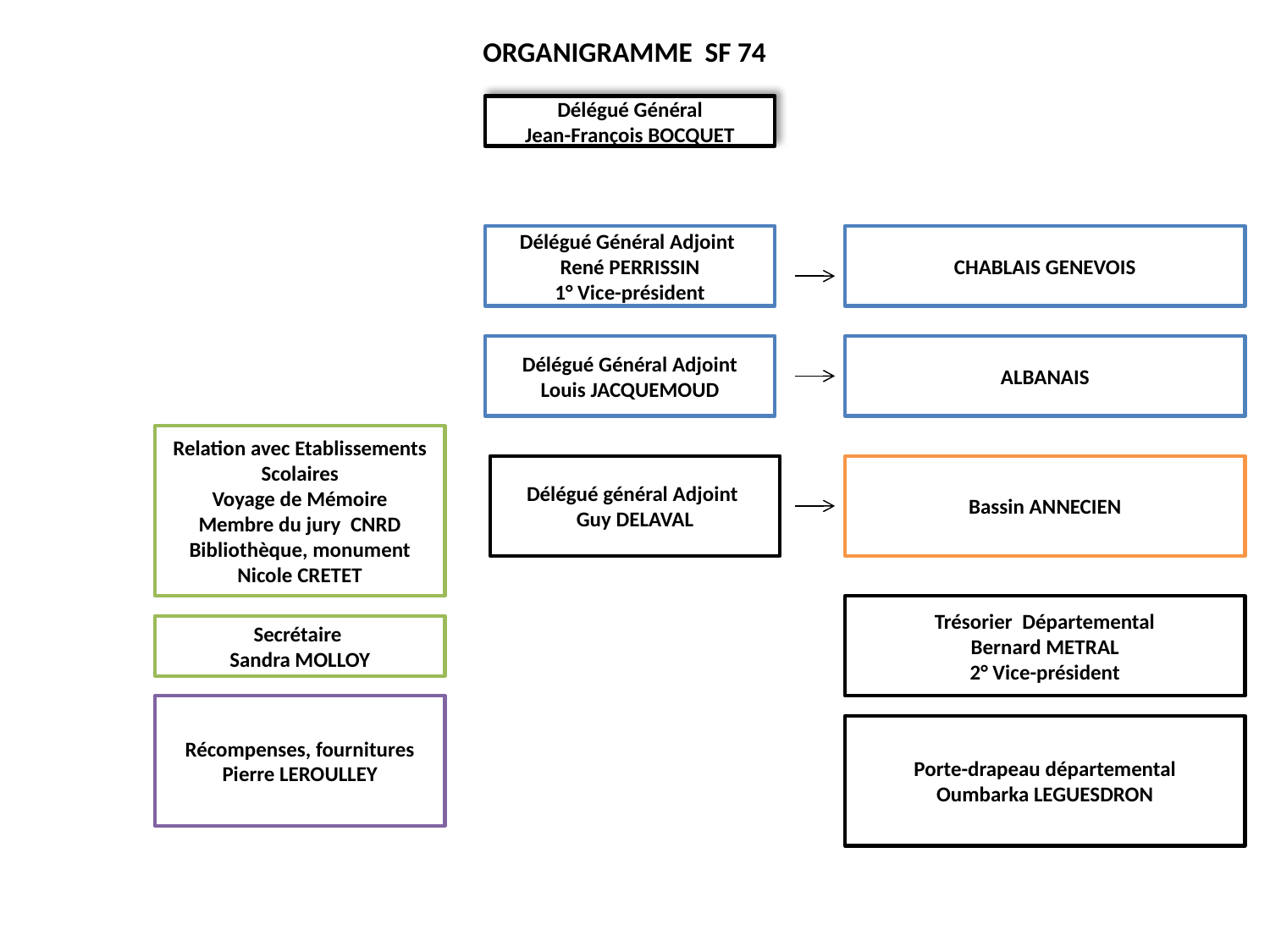

# ORGANIGRAMME  SF 74
Délégué Général
Jean-François BOCQUET
CHABLAIS GENEVOIS
Délégué Général Adjoint
René PERRISSIN
1° Vice-président
ALBANAIS
Délégué Général Adjoint
Louis JACQUEMOUD
Relation avec Etablissements Scolaires
Voyage de Mémoire
Membre du jury  CNRD
Bibliothèque, monument
Nicole CRETET
Bassin ANNECIEN
Délégué général Adjoint
Guy DELAVAL
Trésorier  Départemental
Bernard METRAL
2° Vice-président
Secrétaire
Sandra MOLLOY
Récompenses, fournitures
Pierre LEROULLEY
Porte-drapeau départemental
Oumbarka LEGUESDRON